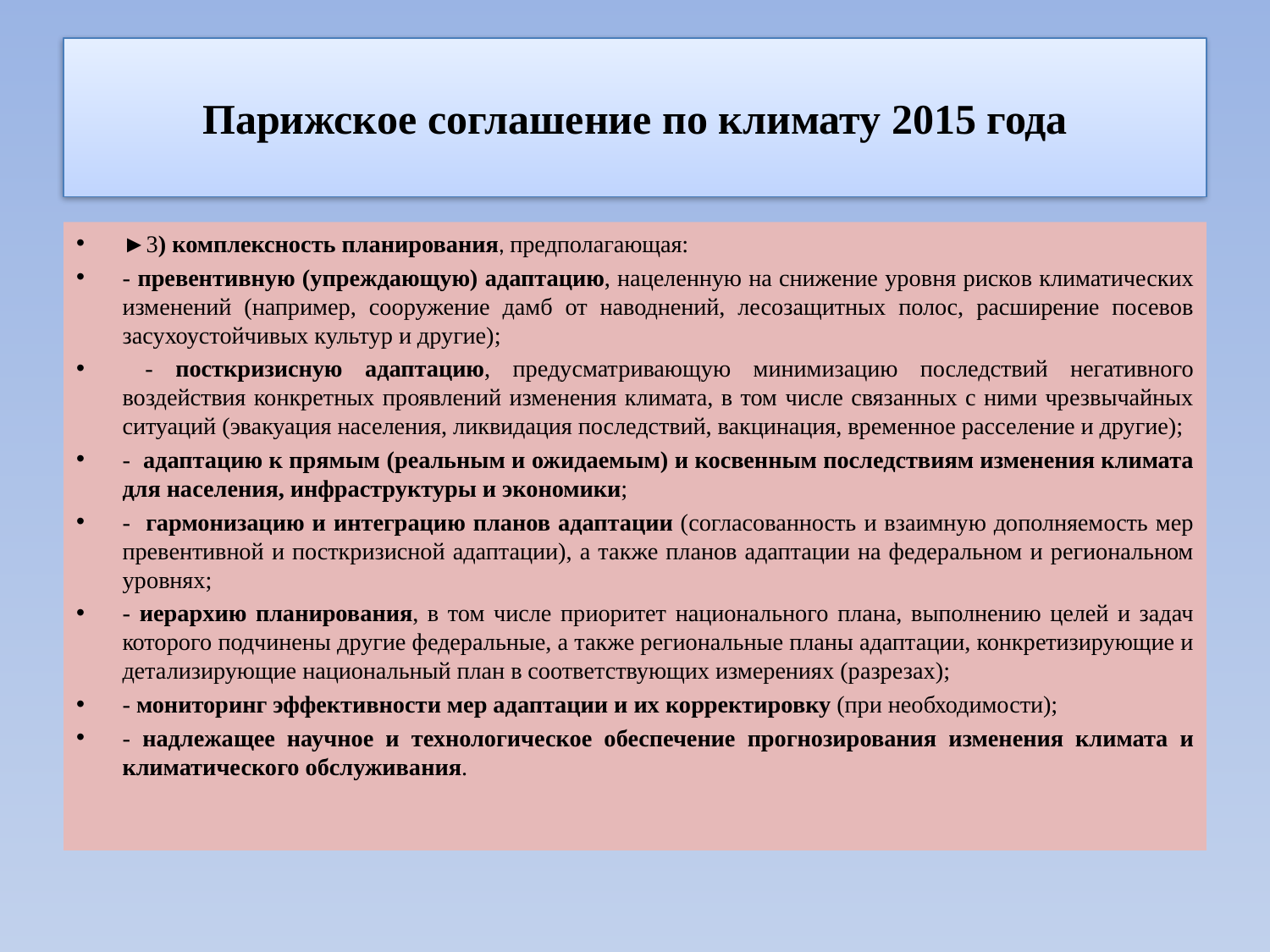

# Парижское соглашение по климату 2015 года
►3) комплексность планирования, предполагающая:
- превентивную (упреждающую) адаптацию, нацеленную на снижение уровня рисков климатических изменений (например, сооружение дамб от наводнений, лесозащитных полос, расширение посевов засухоустойчивых культур и другие);
 - посткризисную адаптацию, предусматривающую минимизацию последствий негативного воздействия конкретных проявлений изменения климата, в том числе связанных с ними чрезвычайных ситуаций (эвакуация населения, ликвидация последствий, вакцинация, временное расселение и другие);
-  адаптацию к прямым (реальным и ожидаемым) и косвенным последствиям изменения климата для населения, инфраструктуры и экономики;
-  гармонизацию и интеграцию планов адаптации (согласованность и взаимную дополняемость мер превентивной и посткризисной адаптации), а также планов адаптации на федеральном и региональном уровнях;
- иерархию планирования, в том числе приоритет национального плана, выполнению целей и задач которого подчинены другие федеральные, а также региональные планы адаптации, конкретизирующие и детализирующие национальный план в соответствующих измерениях (разрезах);
- мониторинг эффективности мер адаптации и их корректировку (при необходимости);
- надлежащее научное и технологическое обеспечение прогнозирования изменения климата и климатического обслуживания.